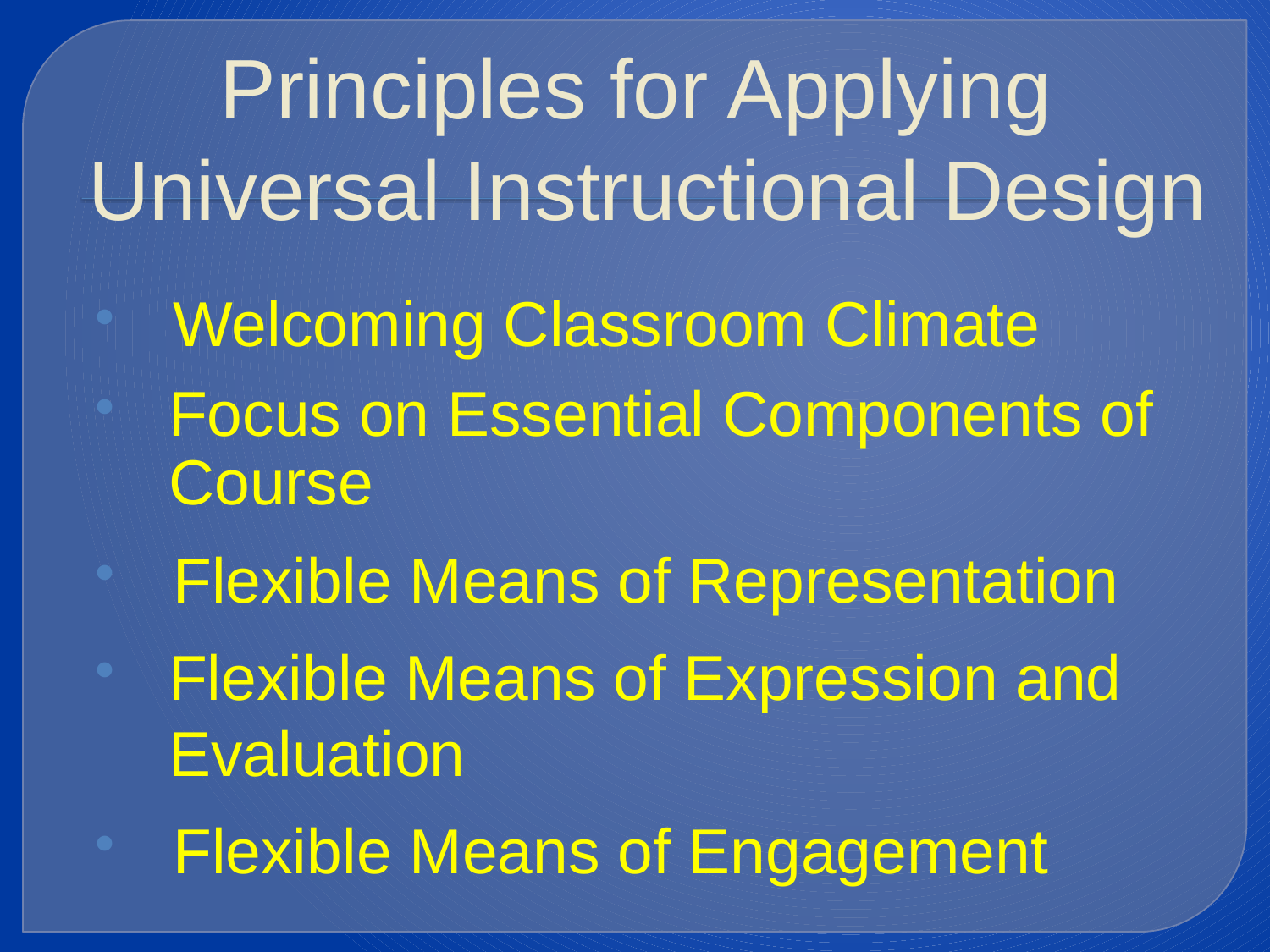

# Principles for Applying Universal Instructional Design
  Welcoming Classroom Climate
Focus on Essential Components of Course
  Flexible Means of Representation
Flexible Means of Expression and Evaluation
  Flexible Means of Engagement